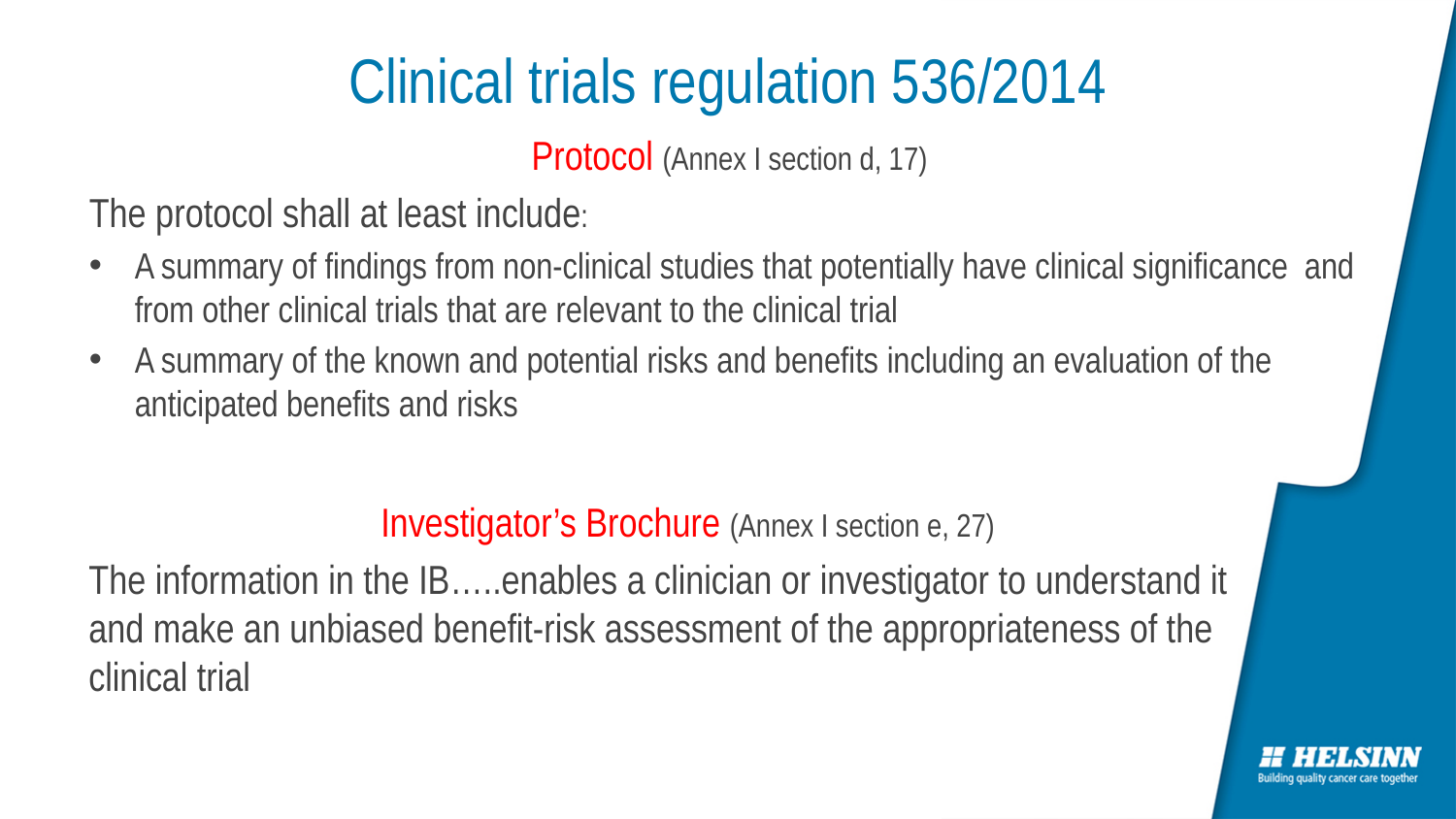

# Clinical trials regulation 536/2014
Protocol (Annex I section d, 17)
The protocol shall at least include:
A summary of findings from non-clinical studies that potentially have clinical significance  and from other clinical trials that are relevant to the clinical trial
A summary of the known and potential risks and benefits including an evaluation of the anticipated benefits and risks

Investigator’s Brochure (Annex I section e, 27)
The information in the IB…..enables a clinician or investigator to understand it and make an unbiased benefit-risk assessment of the appropriateness of the clinical trial